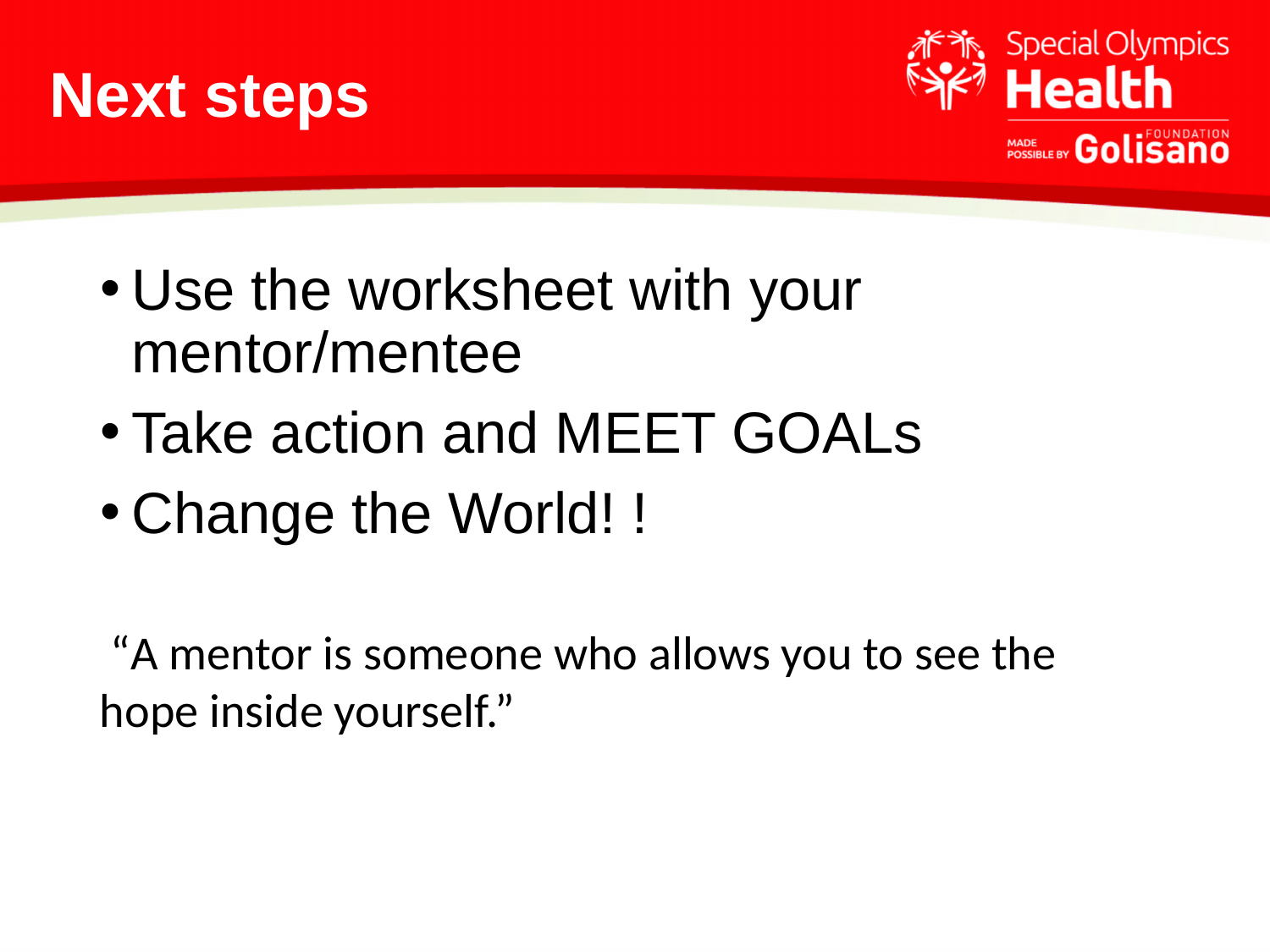

# Next steps
Use the worksheet with your mentor/mentee
Take action and MEET GOALs
Change the World! !
 “A mentor is someone who allows you to see the hope inside yourself.”